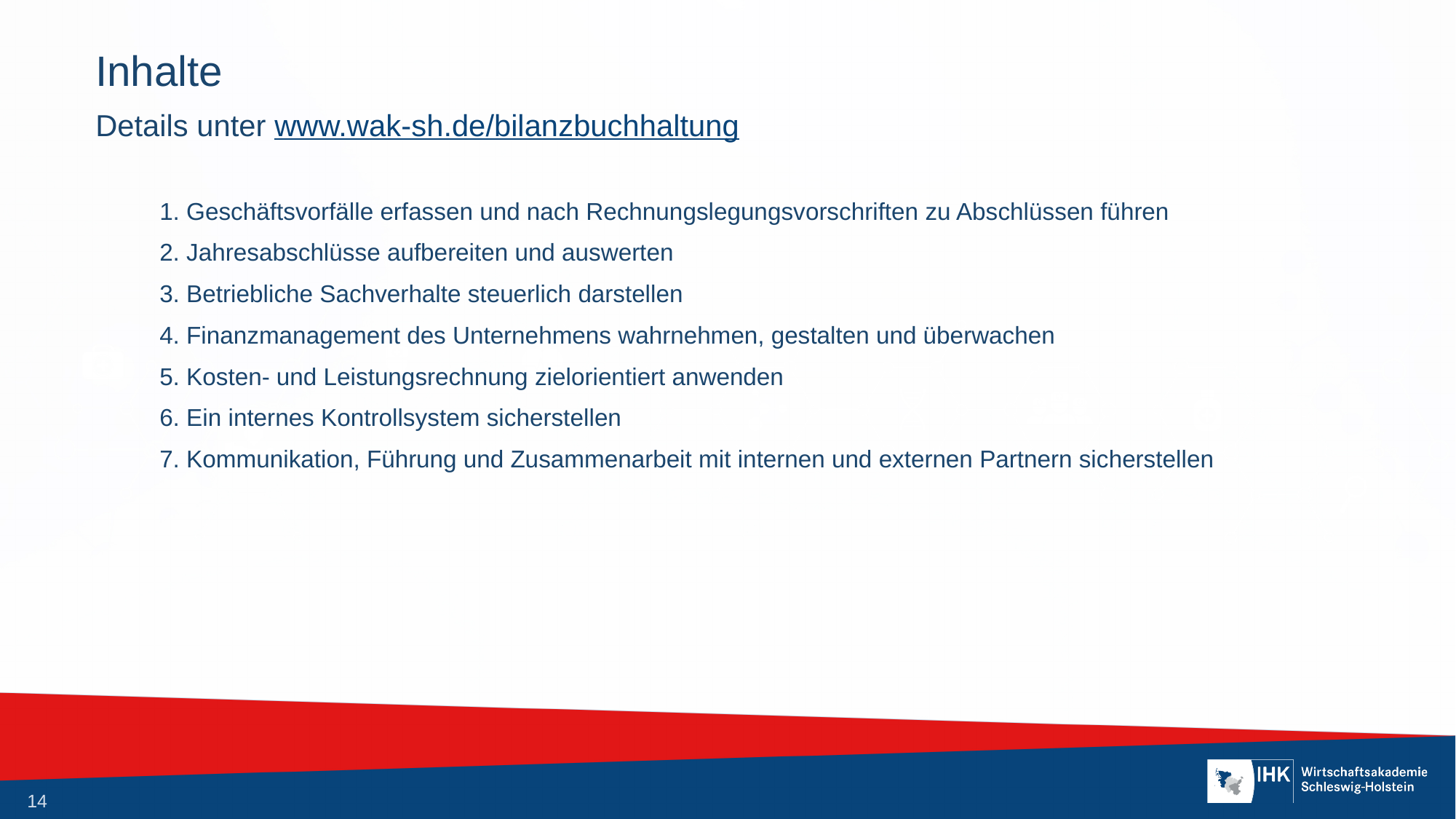

# Inhalte
Details unter www.wak-sh.de/bilanzbuchhaltung
1. Geschäftsvorfälle erfassen und nach Rechnungslegungsvorschriften zu Abschlüssen führen
2. Jahresabschlüsse aufbereiten und auswerten
3. Betriebliche Sachverhalte steuerlich darstellen
4. Finanzmanagement des Unternehmens wahrnehmen, gestalten und überwachen
5. Kosten- und Leistungsrechnung zielorientiert anwenden
6. Ein internes Kontrollsystem sicherstellen
7. Kommunikation, Führung und Zusammenarbeit mit internen und externen Partnern sicherstellen